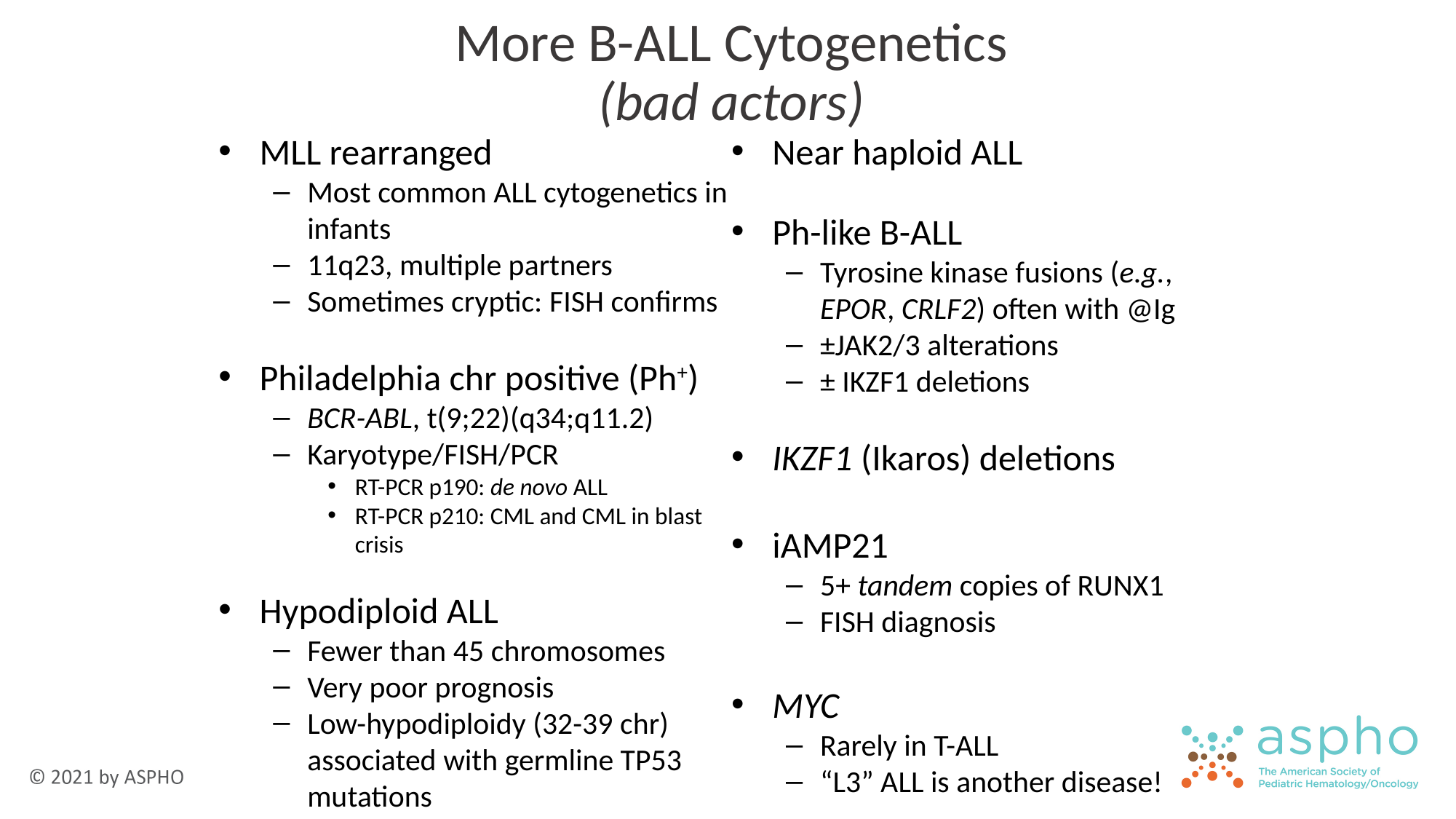

# More B-ALL Cytogenetics (bad actors)
MLL rearranged
Most common ALL cytogenetics in infants
11q23, multiple partners
Sometimes cryptic: FISH confirms

Philadelphia chr positive (Ph+)
BCR-ABL, t(9;22)(q34;q11.2)
Karyotype/FISH/PCR
RT-PCR p190: de novo ALL
RT-PCR p210: CML and CML in blast crisis

Hypodiploid ALL
Fewer than 45 chromosomes
Very poor prognosis
Low-hypodiploidy (32-39 chr) associated with germline TP53 mutations

Near haploid ALL

Ph-like B-ALL
Tyrosine kinase fusions (e.g., EPOR, CRLF2) often with @Ig
±JAK2/3 alterations
± IKZF1 deletions

IKZF1 (Ikaros) deletions

iAMP21
5+ tandem copies of RUNX1
FISH diagnosis

MYC
Rarely in T-ALL
“L3” ALL is another disease!